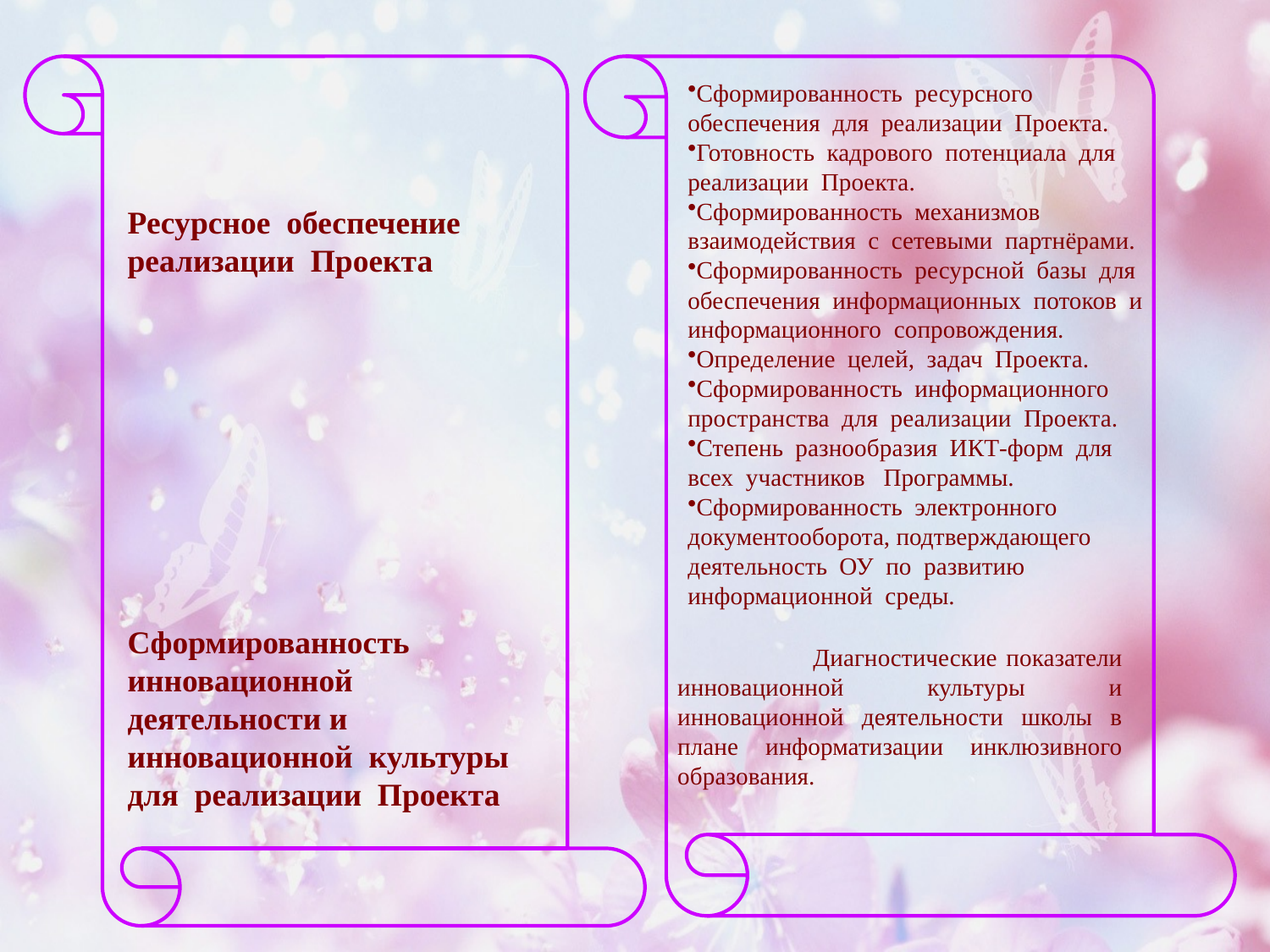

Сформированность  ресурсного обеспечения  для  реализации  Проекта.
Готовность  кадрового  потенциала  для реализации  Проекта.
Сформированность  механизмов взаимодействия  с  сетевыми  партнёрами.
Сформированность  ресурсной  базы  для обеспечения  информационных  потоков  и информационного  сопровождения.
Определение  целей,  задач  Проекта.
Сформированность  информационного пространства  для  реализации  Проекта.
Степень  разнообразия  ИКТ-форм  для всех  участников   Программы.
Сформированность  электронного документооборота, подтверждающего деятельность  ОУ  по  развитию информационной  среды.

Ресурсное  обеспечение реализации  Проекта
Сформированность инновационной деятельности и инновационной  культуры для  реализации  Проекта
               Диагностические показатели инновационной культуры и инновационной  деятельности  школы  в плане информатизации инклюзивного образования.